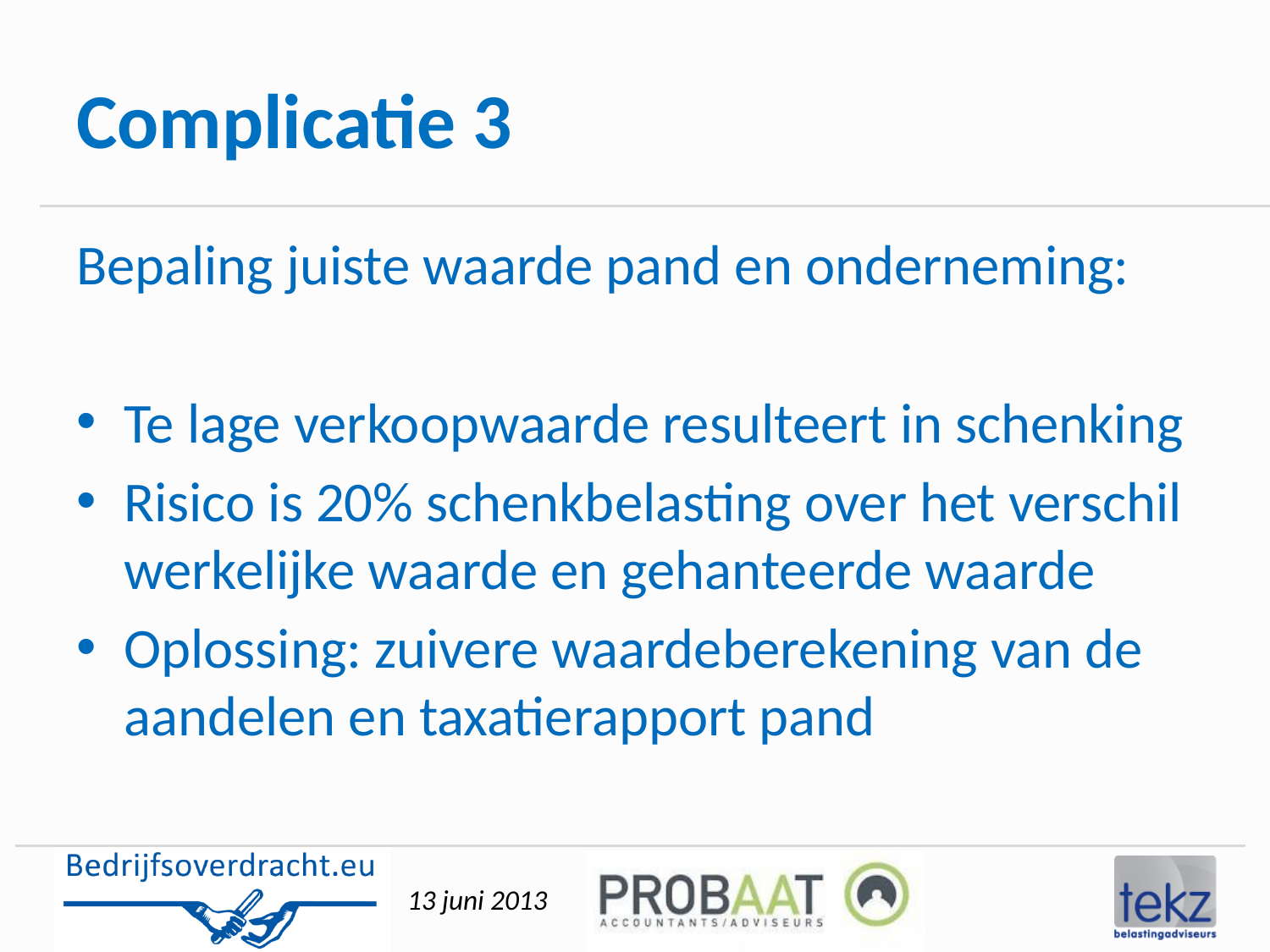

# Complicatie 3
Bepaling juiste waarde pand en onderneming:

Te lage verkoopwaarde resulteert in schenking
Risico is 20% schenkbelasting over het verschil werkelijke waarde en gehanteerde waarde
Oplossing: zuivere waardeberekening van de aandelen en taxatierapport pand